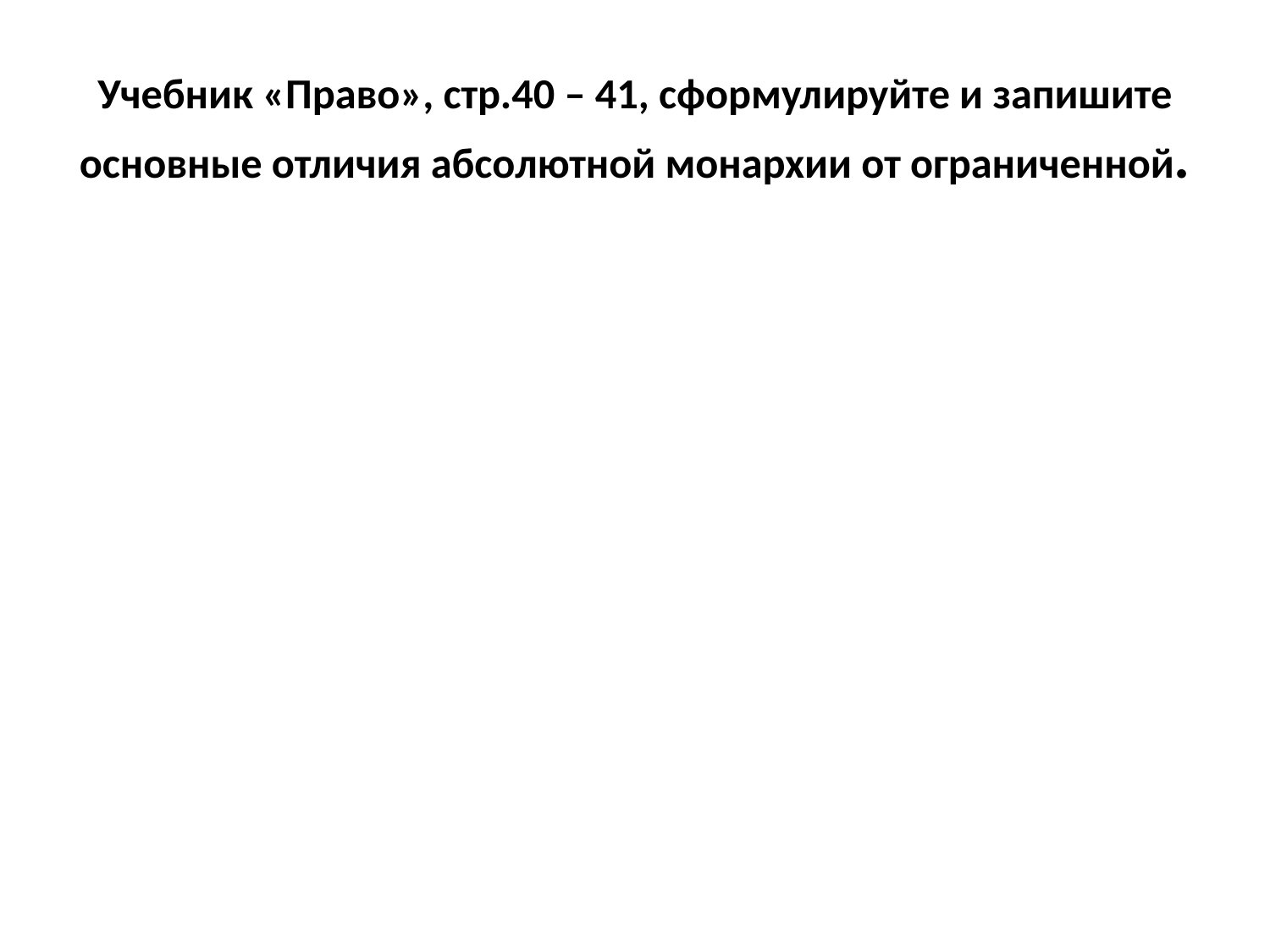

# Учебник «Право», стр.40 – 41, сформулируйте и запишите основные отличия абсолютной монархии от ограниченной.